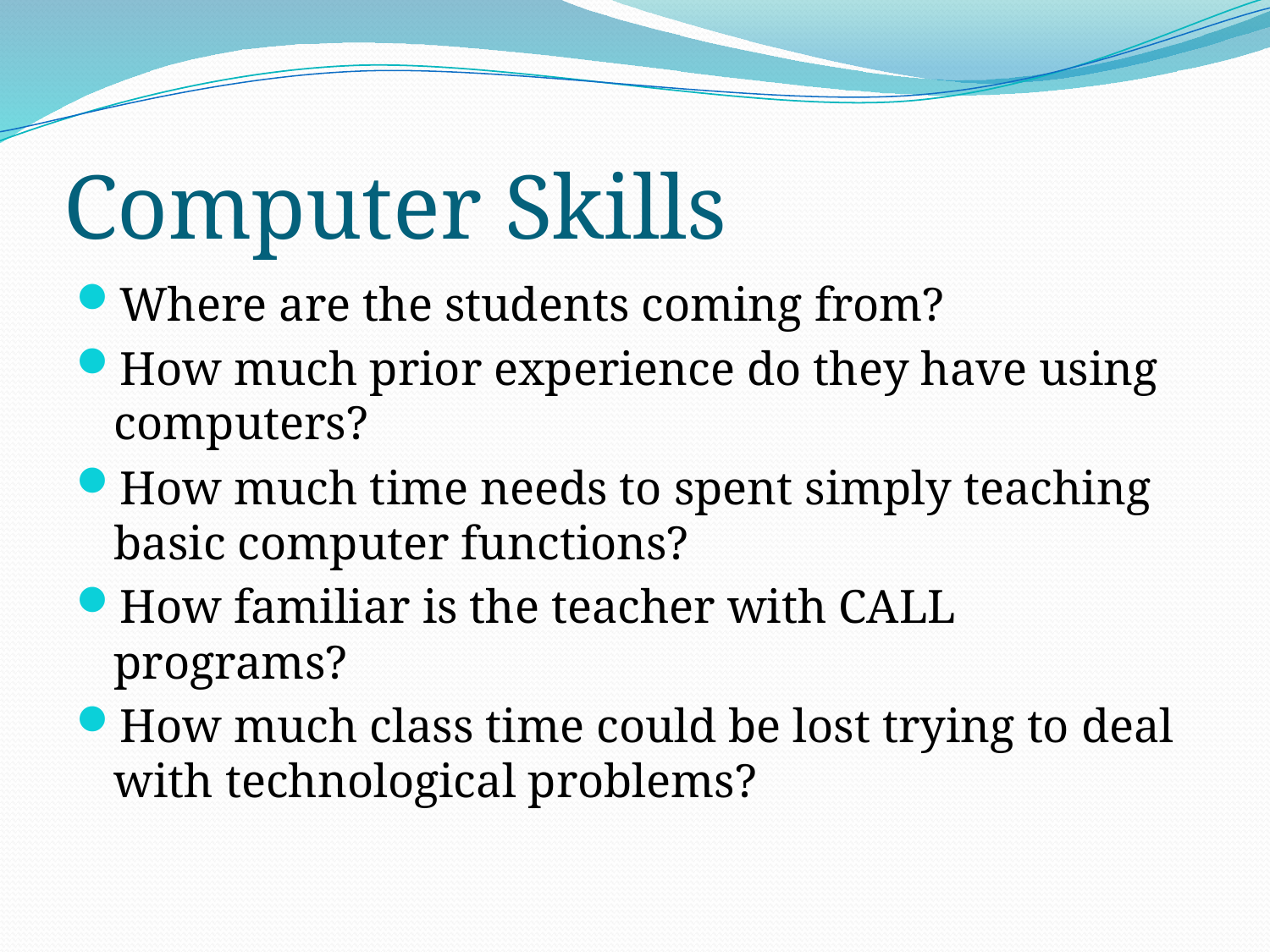

# Computer Skills
Where are the students coming from?
How much prior experience do they have using computers?
How much time needs to spent simply teaching basic computer functions?
How familiar is the teacher with CALL programs?
How much class time could be lost trying to deal with technological problems?